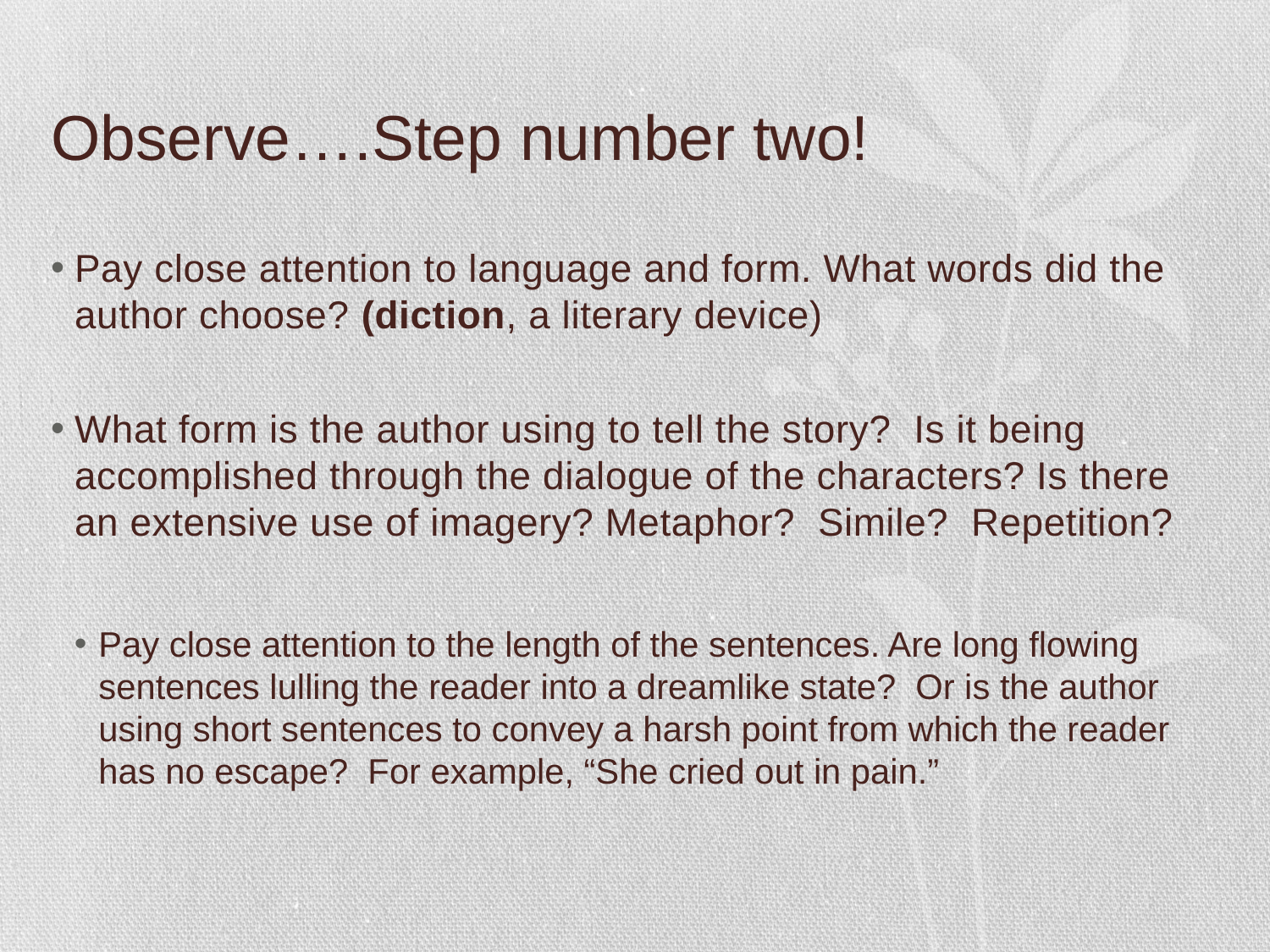

# Observe….Step number two!

Pay close attention to language and form. What words did the author choose? (diction, a literary device)

What form is the author using to tell the story?  Is it being accomplished through the dialogue of the characters? Is there an extensive use of imagery? Metaphor?  Simile?  Repetition?

Pay close attention to the length of the sentences. Are long flowing sentences lulling the reader into a dreamlike state?  Or is the author using short sentences to convey a harsh point from which the reader has no escape?  For example, “She cried out in pain.”